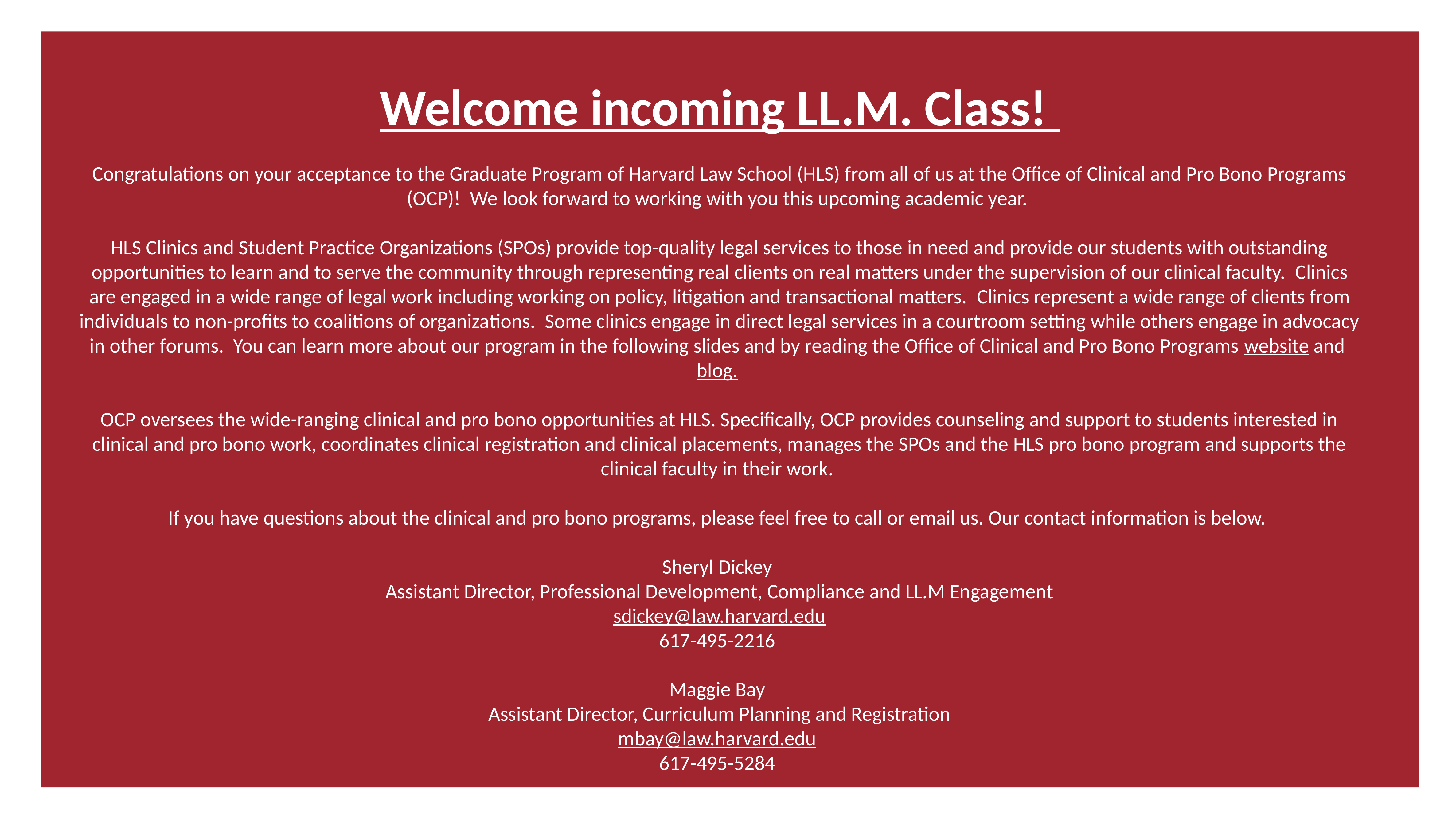

Welcome incoming LL.M. Class!

Congratulations on your acceptance to the Graduate Program of Harvard Law School (HLS) from all of us at the Office of Clinical and Pro Bono Programs (OCP)!  We look forward to working with you this upcoming academic year.

HLS Clinics and Student Practice Organizations (SPOs) provide top-quality legal services to those in need and provide our students with outstanding opportunities to learn and to serve the community through representing real clients on real matters under the supervision of our clinical faculty.  Clinics are engaged in a wide range of legal work including working on policy, litigation and transactional matters.  Clinics represent a wide range of clients from individuals to non-profits to coalitions of organizations.  Some clinics engage in direct legal services in a courtroom setting while others engage in advocacy in other forums.  You can learn more about our program in the following slides and by reading the Office of Clinical and Pro Bono Programs website and blog.

OCP oversees the wide-ranging clinical and pro bono opportunities at HLS. Specifically, OCP provides counseling and support to students interested in clinical and pro bono work, coordinates clinical registration and clinical placements, manages the SPOs and the HLS pro bono program and supports the clinical faculty in their work.

If you have questions about the clinical and pro bono programs, please feel free to call or email us. Our contact information is below.

Sheryl Dickey
Assistant Director, Professional Development, Compliance and LL.M Engagement
sdickey@law.harvard.edu
617-495-2216

Maggie Bay
Assistant Director, Curriculum Planning and Registration
mbay@law.harvard.edu
617-495-5284